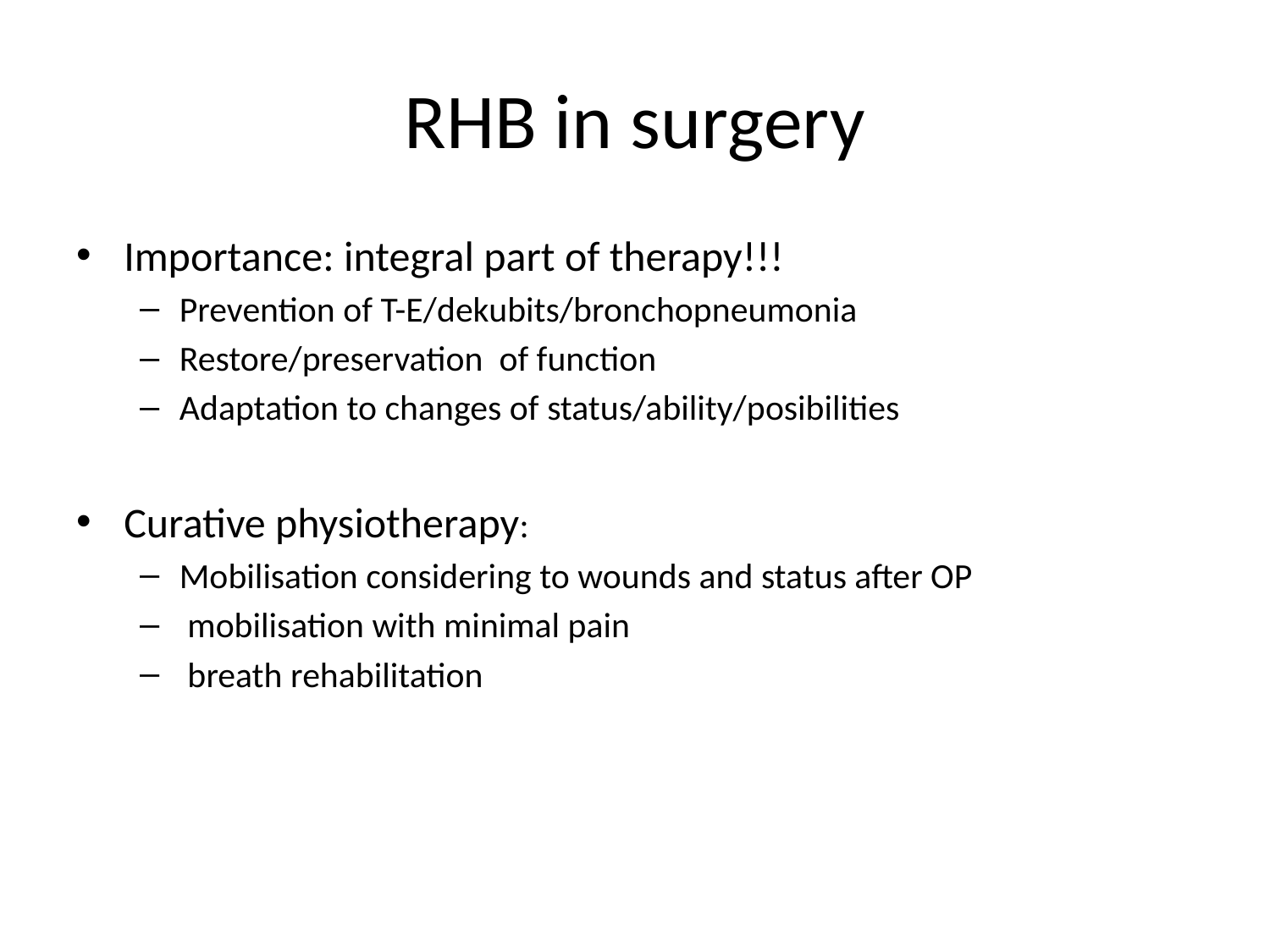

# RHB in surgery
Importance: integral part of therapy!!!
Prevention of T-E/dekubits/bronchopneumonia
Restore/preservation  of function
Adaptation to changes of status/ability/posibilities

Curative physiotherapy:
Mobilisation considering to wounds and status after OP
 mobilisation with minimal pain
 breath rehabilitation